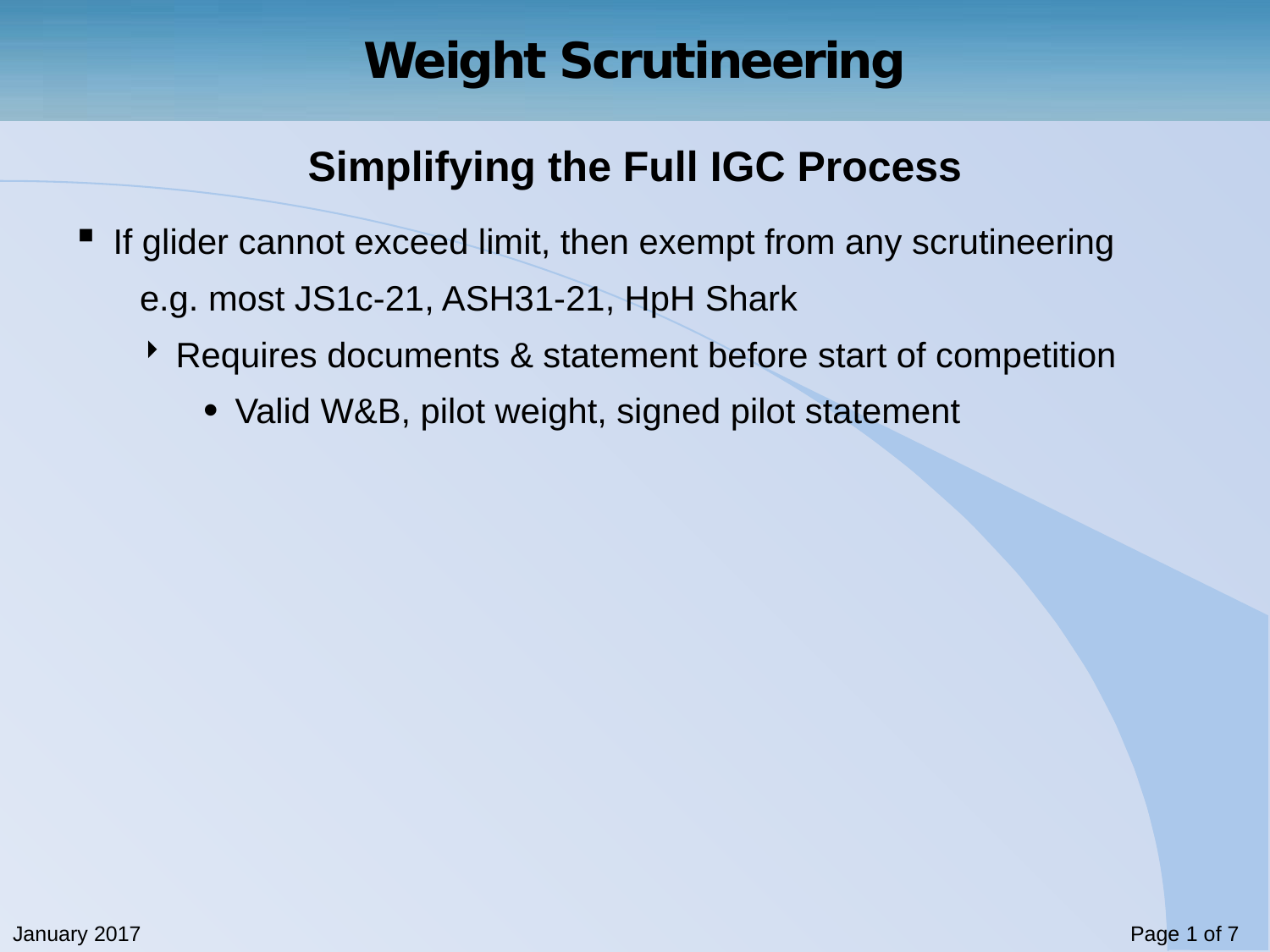

# Simplifying the Full IGC Process
If glider cannot exceed limit, then exempt from any scrutineering
e.g. most JS1c-21, ASH31-21, HpH Shark
Requires documents & statement before start of competition
Valid W&B, pilot weight, signed pilot statement
January 2017
Page 1 of 7